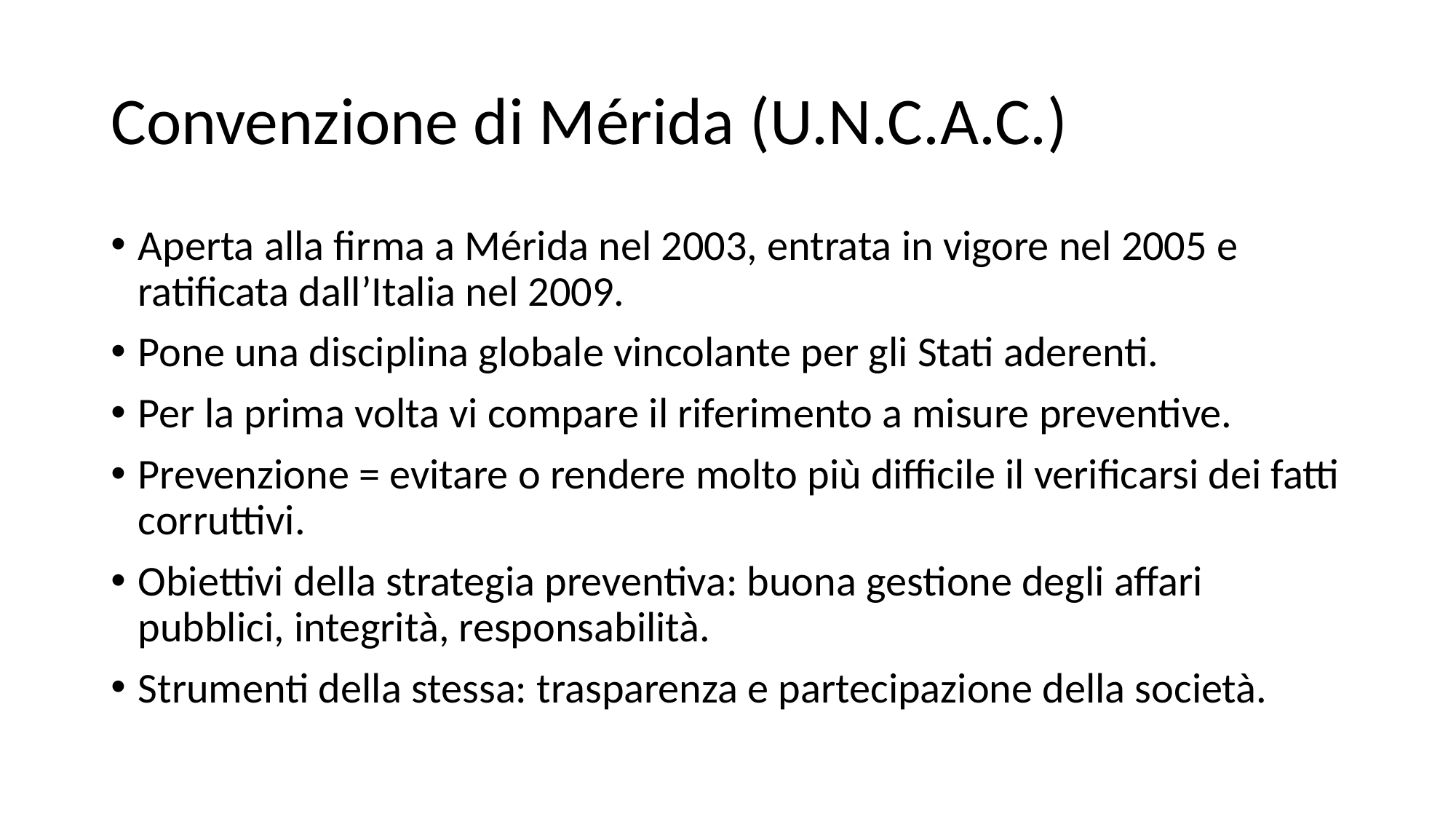

# Convenzione di Mérida (U.N.C.A.C.)
Aperta alla firma a Mérida nel 2003, entrata in vigore nel 2005 e ratificata dall’Italia nel 2009.
Pone una disciplina globale vincolante per gli Stati aderenti.
Per la prima volta vi compare il riferimento a misure preventive.
Prevenzione = evitare o rendere molto più difficile il verificarsi dei fatti corruttivi.
Obiettivi della strategia preventiva: buona gestione degli affari pubblici, integrità, responsabilità.
Strumenti della stessa: trasparenza e partecipazione della società.